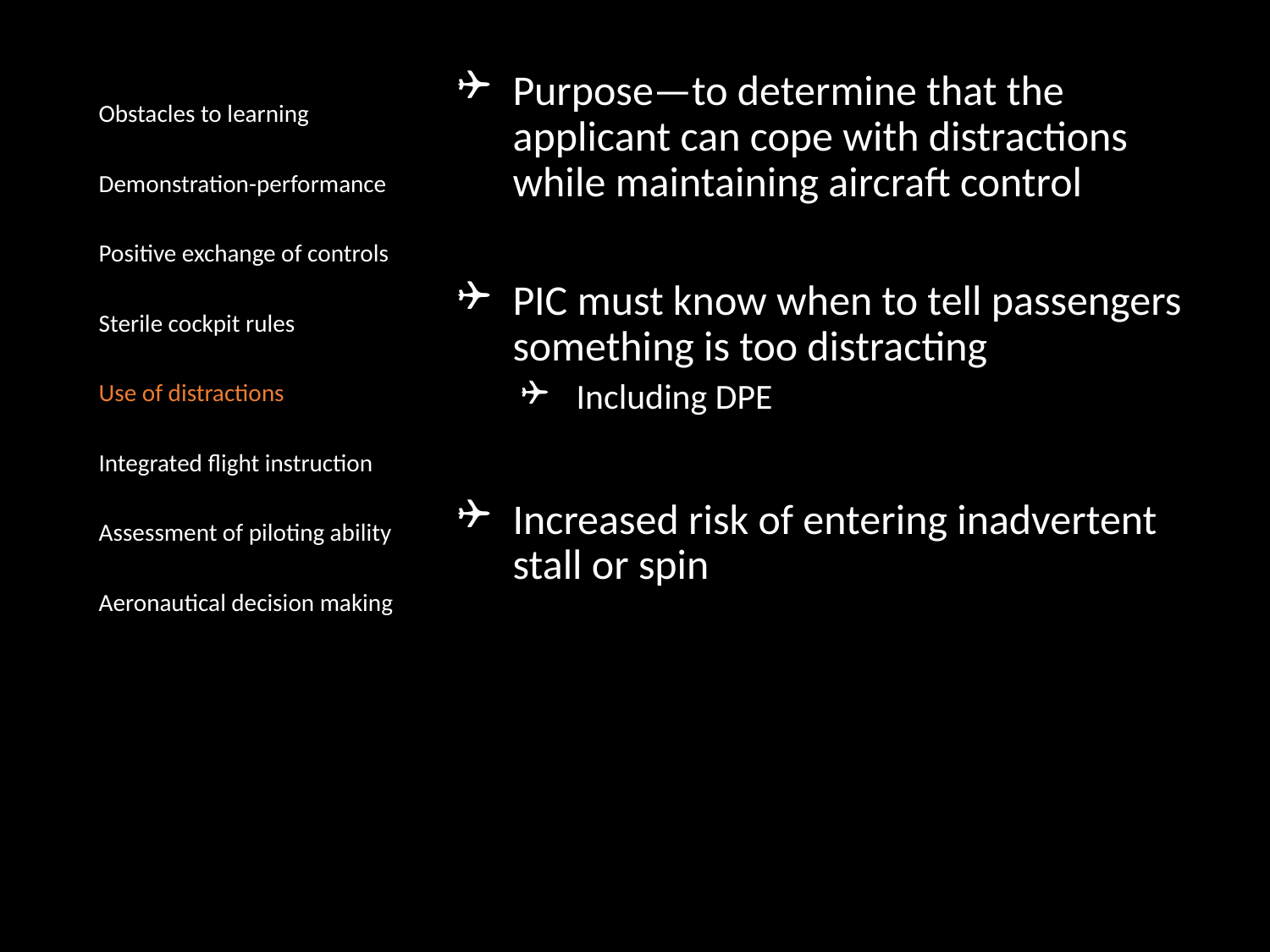

Obstacles to learning
Demonstration-performance
Positive exchange of controls
Sterile cockpit rules
Use of distractions
Integrated flight instruction
Assessment of piloting ability
Aeronautical decision making
Purpose—to determine that the applicant can cope with distractions while maintaining aircraft control

PIC must know when to tell passengers something is too distracting
Including DPE

Increased risk of entering inadvertent stall or spin